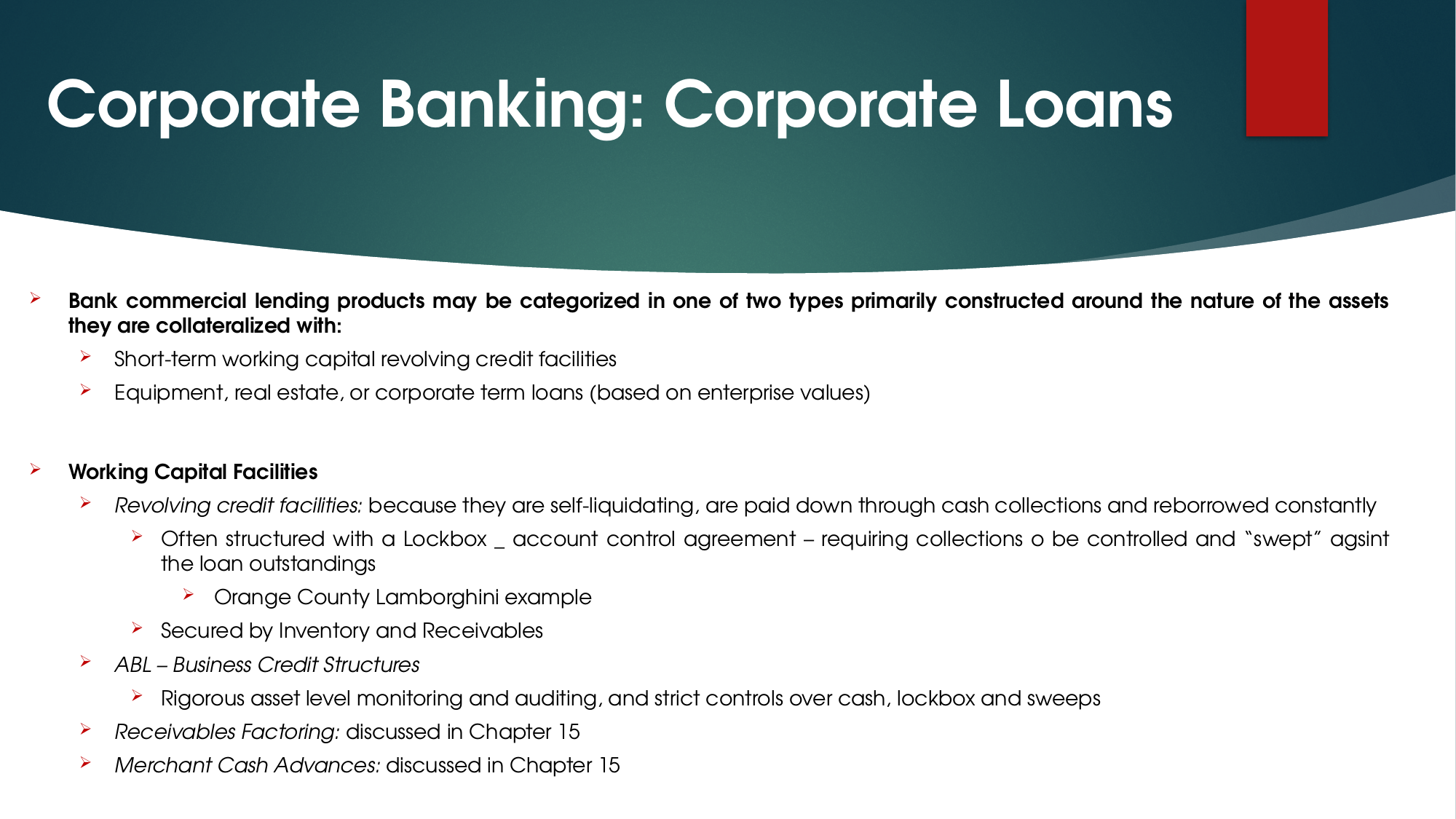

# Corporate Banking: Corporate Loans

Bank commercial lending products may be categorized in one of two types primarily constructed around the nature of the assets they are collateralized with:
Short-term working capital revolving credit facilities
Equipment, real estate, or corporate term loans (based on enterprise values)

Working Capital Facilities
Revolving credit facilities: because they are self-liquidating, are paid down through cash collections and reborrowed constantly
Often structured with a Lockbox _ account control agreement – requiring collections o be controlled and “swept” agsint the loan outstandings
Orange County Lamborghini example
Secured by Inventory and Receivables
ABL – Business Credit Structures
Rigorous asset level monitoring and auditing, and strict controls over cash, lockbox and sweeps
Receivables Factoring: discussed in Chapter 15
Merchant Cash Advances: discussed in Chapter 15